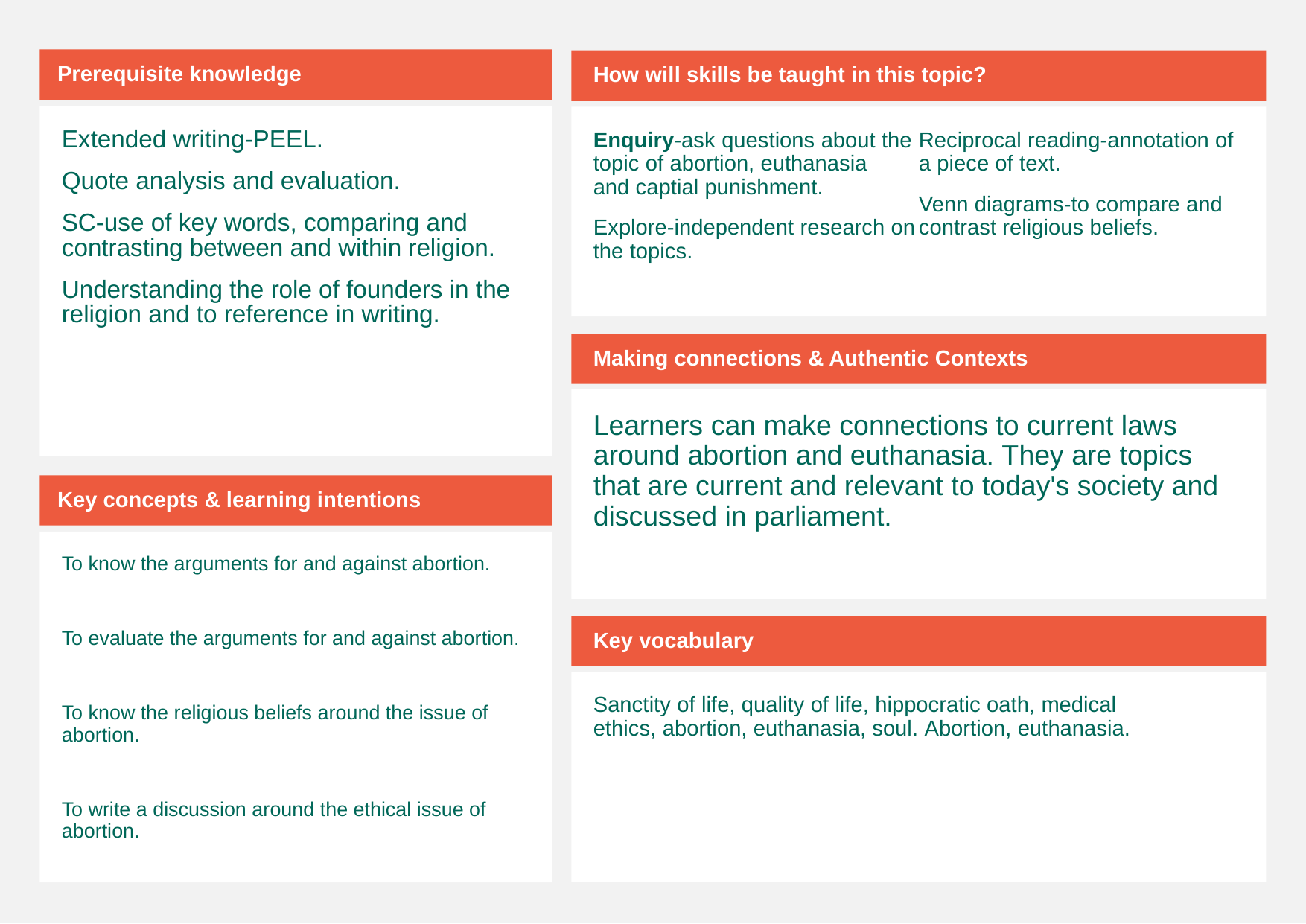

Prerequisite knowledge
How will skills be taught in this topic?
Extended writing-PEEL.
Quote analysis and evaluation.
SC-use of key words, comparing and contrasting between and within religion.
Understanding the role of founders in the religion and to reference in writing.
​Enquiry-ask questions about the topic of abortion, euthanasia and captial punishment.
Explore-independent research on the topics.
Reciprocal reading-annotation of a piece of text.
Venn diagrams-to compare and contrast religious beliefs.

Making connections & Authentic Contexts
Learners can make connections to current laws around abortion and euthanasia. They are topics that are current and relevant to today's society and discussed in parliament.
Key concepts & learning intentions
To know the arguments for and against abortion.

To evaluate the arguments for and against abortion.

To know the religious beliefs around the issue of abortion.

To write a discussion around the ethical issue of abortion.

Key vocabulary
Sanctity of life, quality of life, hippocratic oath, medical ethics, abortion, euthanasia, soul. Abortion, euthanasia.